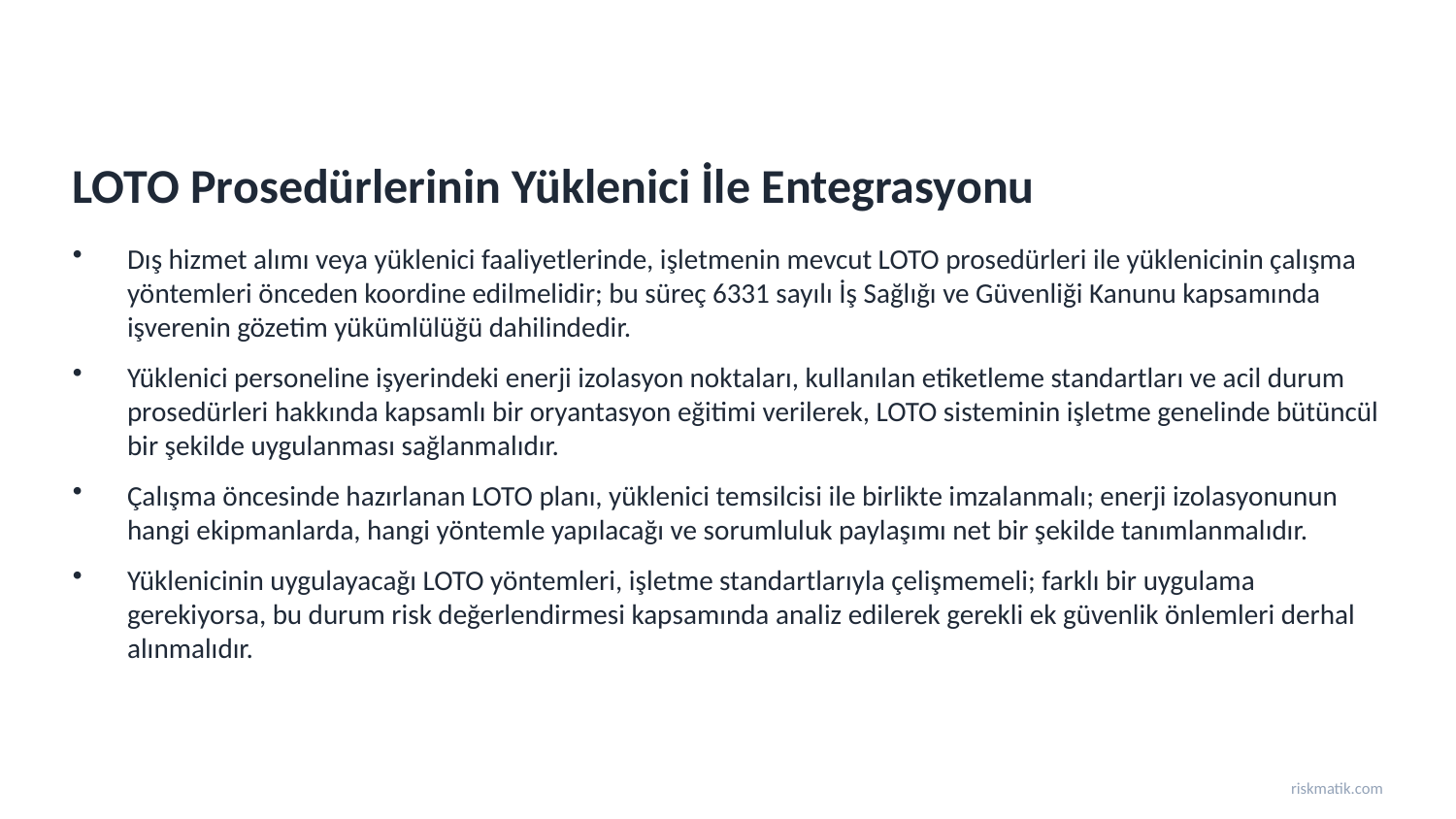

LOTO Prosedürlerinin Yüklenici İle Entegrasyonu
Dış hizmet alımı veya yüklenici faaliyetlerinde, işletmenin mevcut LOTO prosedürleri ile yüklenicinin çalışma yöntemleri önceden koordine edilmelidir; bu süreç 6331 sayılı İş Sağlığı ve Güvenliği Kanunu kapsamında işverenin gözetim yükümlülüğü dahilindedir.
Yüklenici personeline işyerindeki enerji izolasyon noktaları, kullanılan etiketleme standartları ve acil durum prosedürleri hakkında kapsamlı bir oryantasyon eğitimi verilerek, LOTO sisteminin işletme genelinde bütüncül bir şekilde uygulanması sağlanmalıdır.
Çalışma öncesinde hazırlanan LOTO planı, yüklenici temsilcisi ile birlikte imzalanmalı; enerji izolasyonunun hangi ekipmanlarda, hangi yöntemle yapılacağı ve sorumluluk paylaşımı net bir şekilde tanımlanmalıdır.
Yüklenicinin uygulayacağı LOTO yöntemleri, işletme standartlarıyla çelişmemeli; farklı bir uygulama gerekiyorsa, bu durum risk değerlendirmesi kapsamında analiz edilerek gerekli ek güvenlik önlemleri derhal alınmalıdır.
riskmatik.com